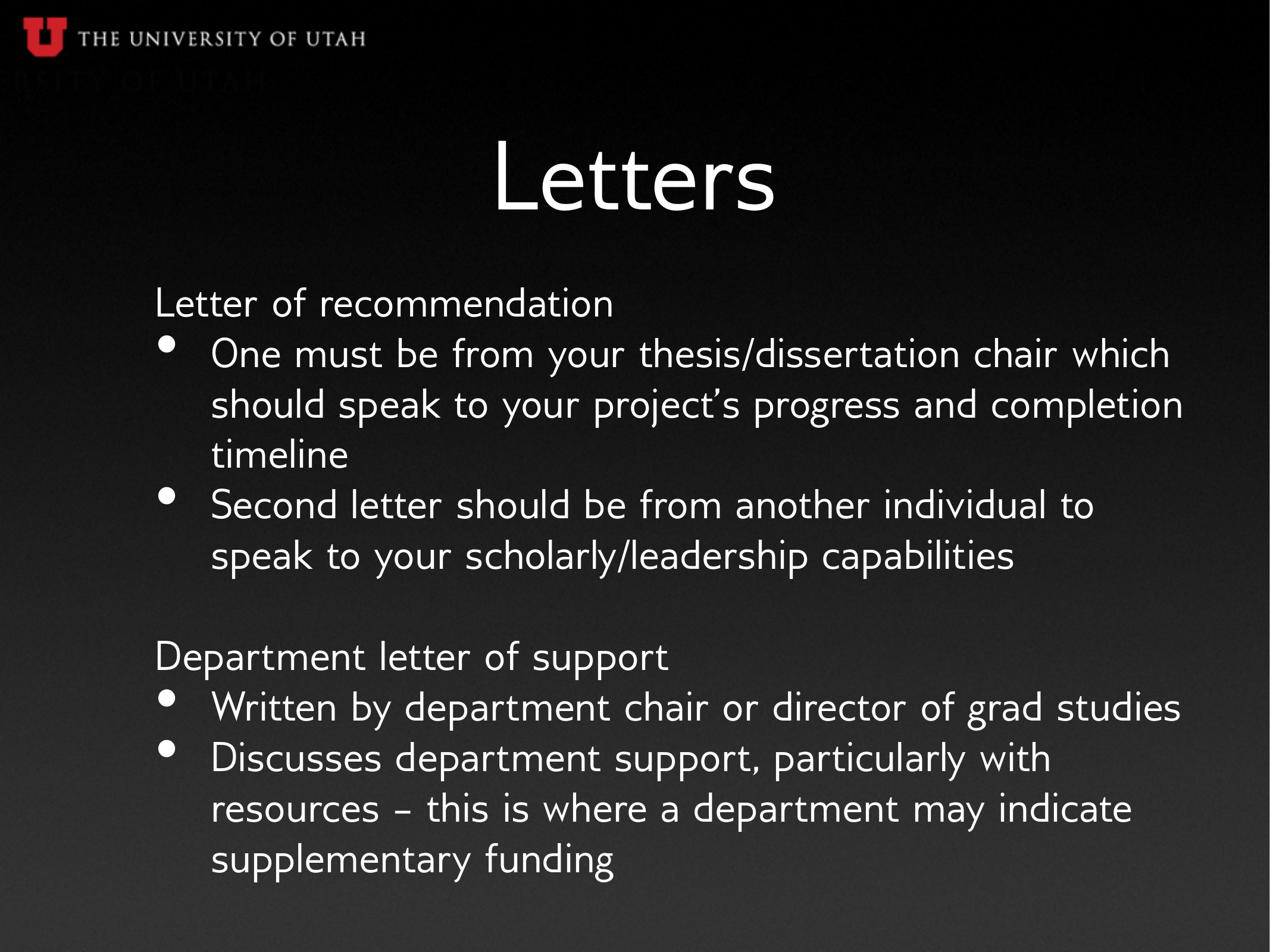

# Letters
Letter of recommendation
One must be from your thesis/dissertation chair which should speak to your project’s progress and completion timeline
Second letter should be from another individual to speak to your scholarly/leadership capabilities

Department letter of support
Written by department chair or director of grad studies
Discusses department support, particularly with resources – this is where a department may indicate supplementary funding